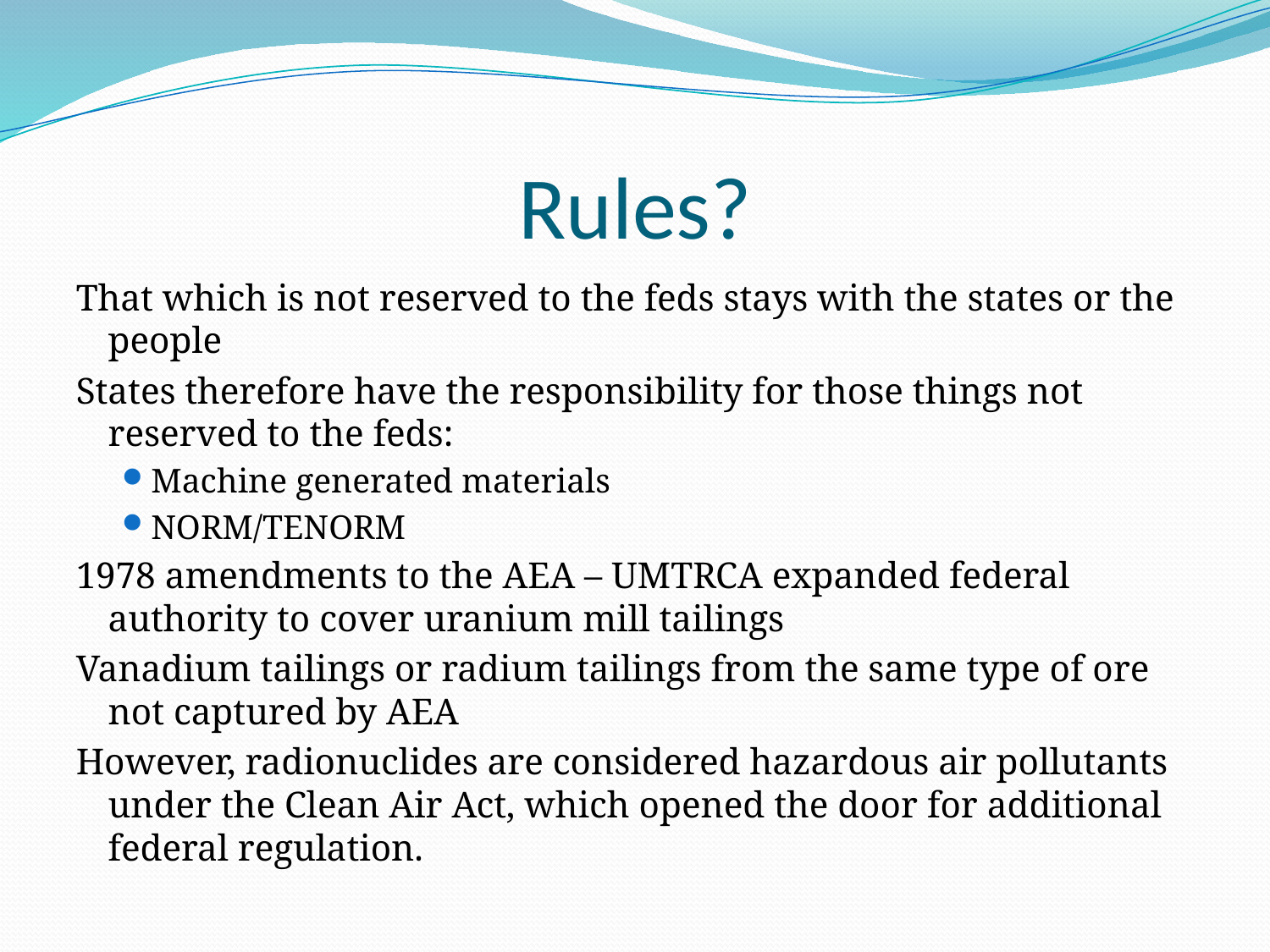

# Rules?
That which is not reserved to the feds stays with the states or the people
States therefore have the responsibility for those things not reserved to the feds:
Machine generated materials
NORM/TENORM
1978 amendments to the AEA – UMTRCA expanded federal authority to cover uranium mill tailings
Vanadium tailings or radium tailings from the same type of ore not captured by AEA
However, radionuclides are considered hazardous air pollutants under the Clean Air Act, which opened the door for additional federal regulation.